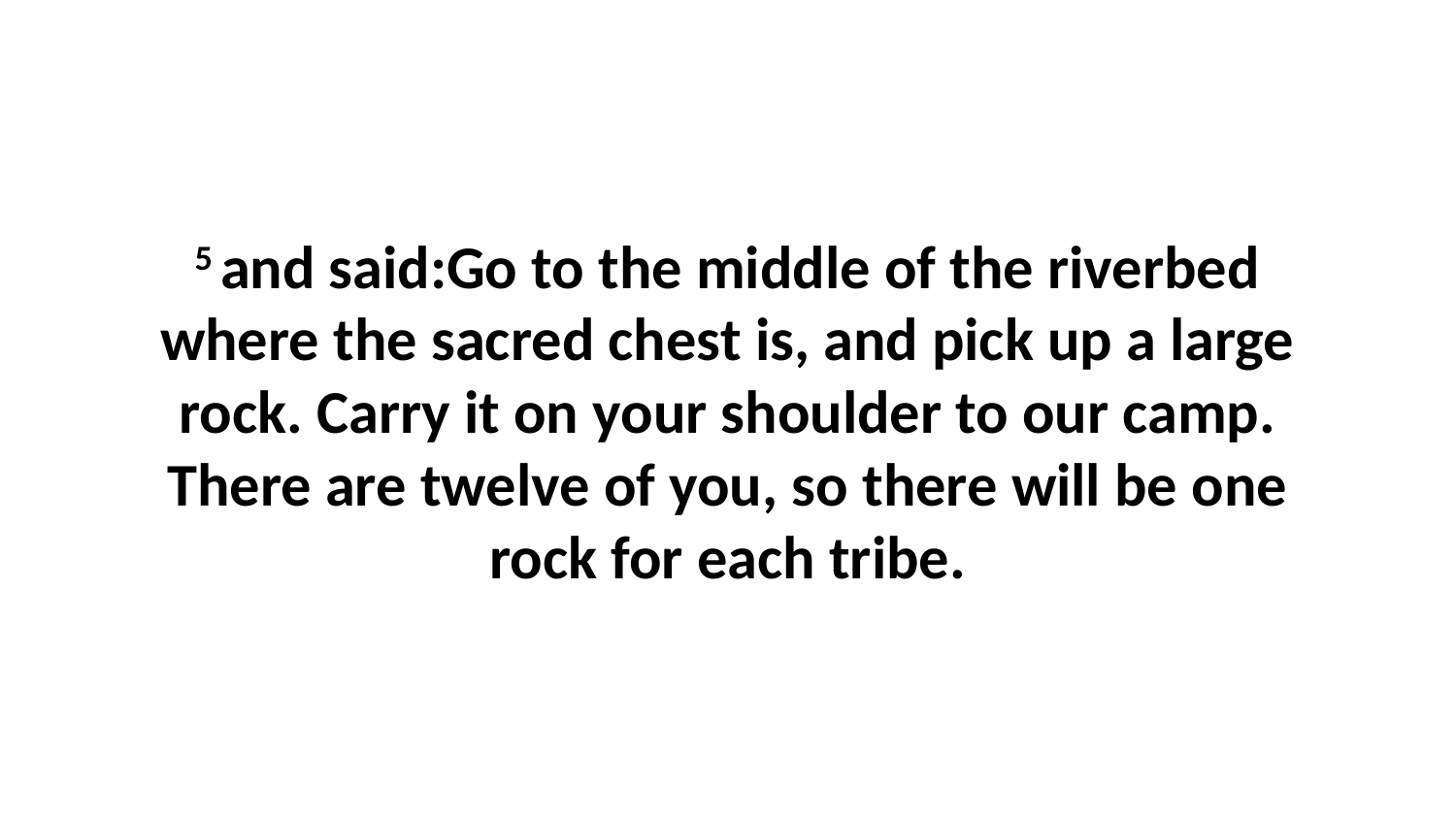

5 and said:Go to the middle of the riverbed where the sacred chest is, and pick up a large rock. Carry it on your shoulder to our camp. There are twelve of you, so there will be one rock for each tribe.